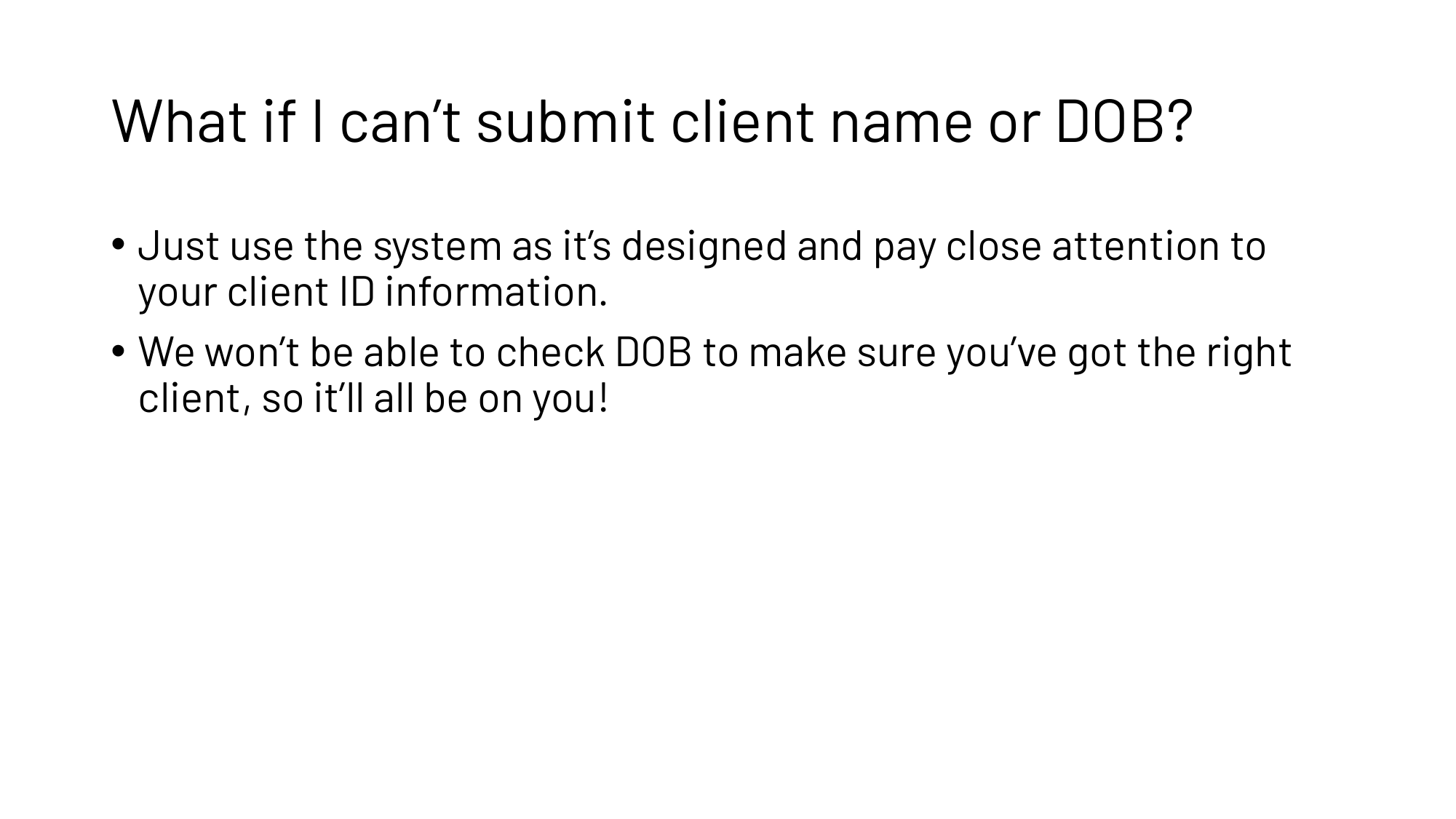

# What if I can’t submit client name or DOB?
Just use the system as it’s designed and pay close attention to your client ID information.
We won’t be able to check DOB to make sure you’ve got the right client, so it’ll all be on you!